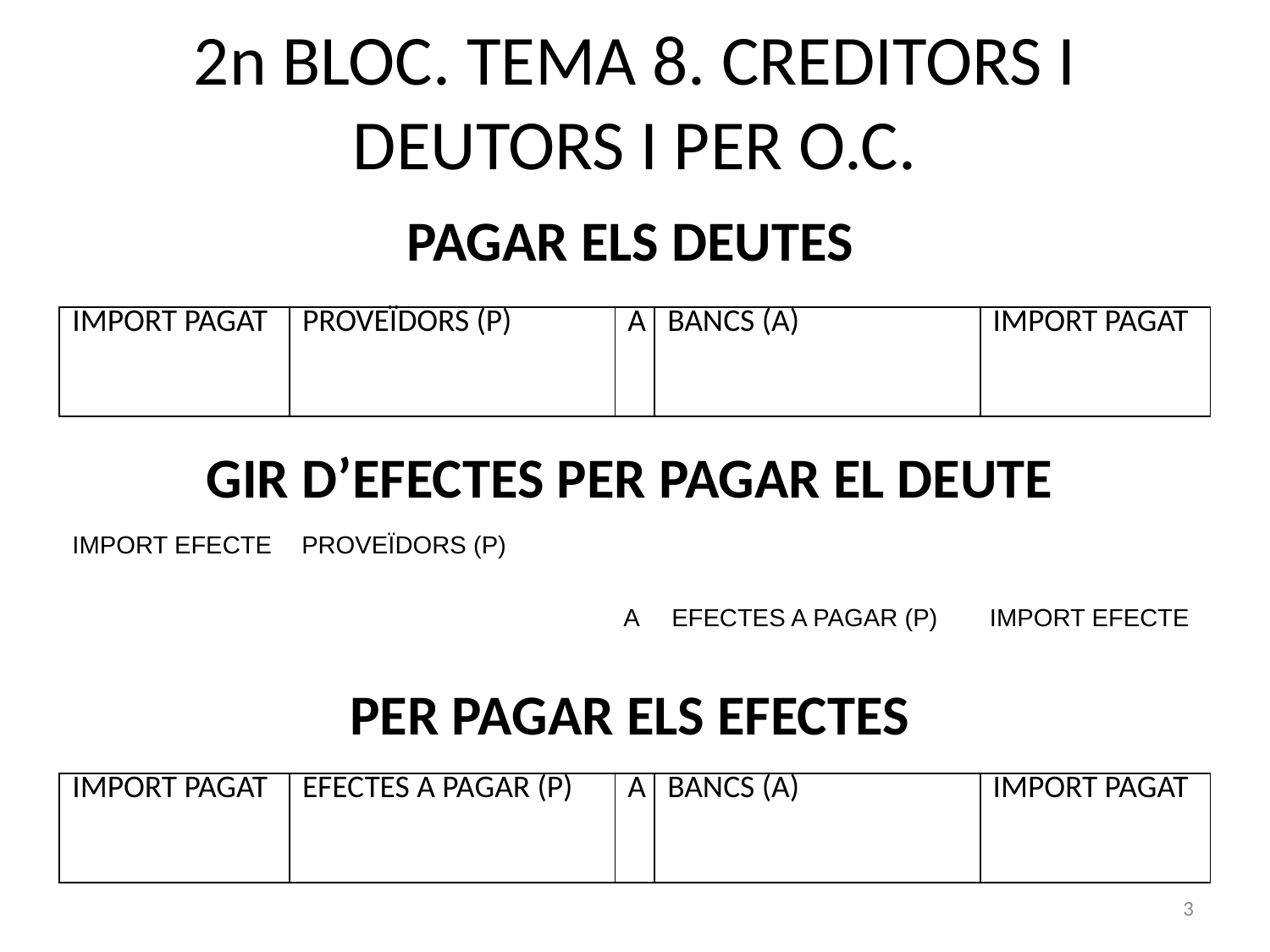

# 2n BLOC. TEMA 8. CREDITORS I DEUTORS I PER O.C.
PAGAR ELS DEUTES

GIR D’EFECTES PER PAGAR EL DEUTE

PER PAGAR ELS EFECTES

| IMPORT PAGAT | PROVEÏDORS (P) | A | BANCS (A) | IMPORT PAGAT |
| --- | --- | --- | --- | --- |
| IMPORT EFECTE | PROVEÏDORS (P) |  |  |  |
| --- | --- | --- | --- | --- |
|  |  | A | EFECTES A PAGAR (P) | IMPORT EFECTE |
| IMPORT PAGAT | EFECTES A PAGAR (P) | A | BANCS (A) | IMPORT PAGAT |
| --- | --- | --- | --- | --- |
3